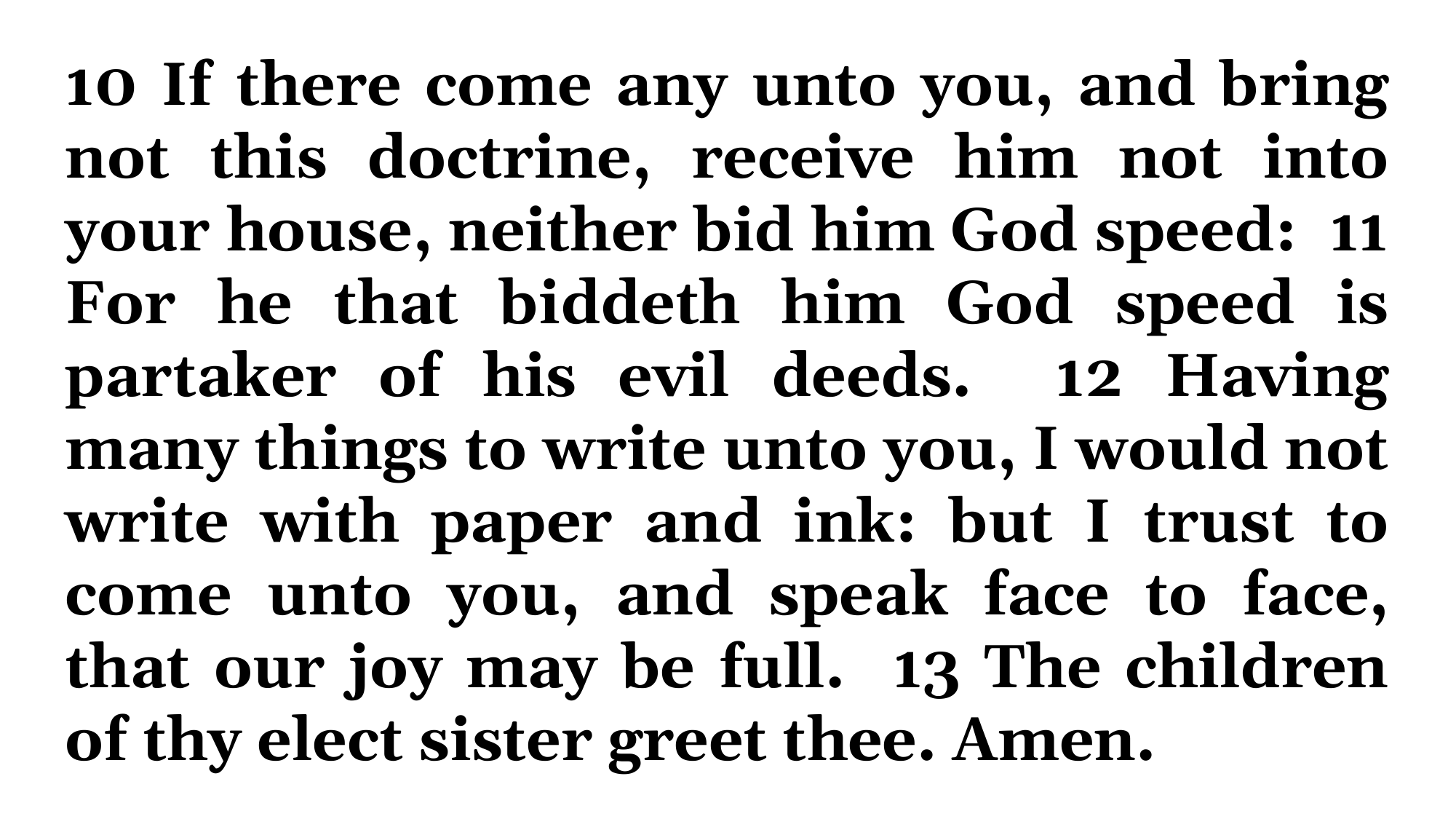

10 If there come any unto you, and bring not this doctrine, receive him not into your house, neither bid him God speed:  11 For he that biddeth him God speed is partaker of his evil deeds.  12 Having many things to write unto you, I would not write with paper and ink: but I trust to come unto you, and speak face to face, that our joy may be full.  13 The children of thy elect sister greet thee. Amen.